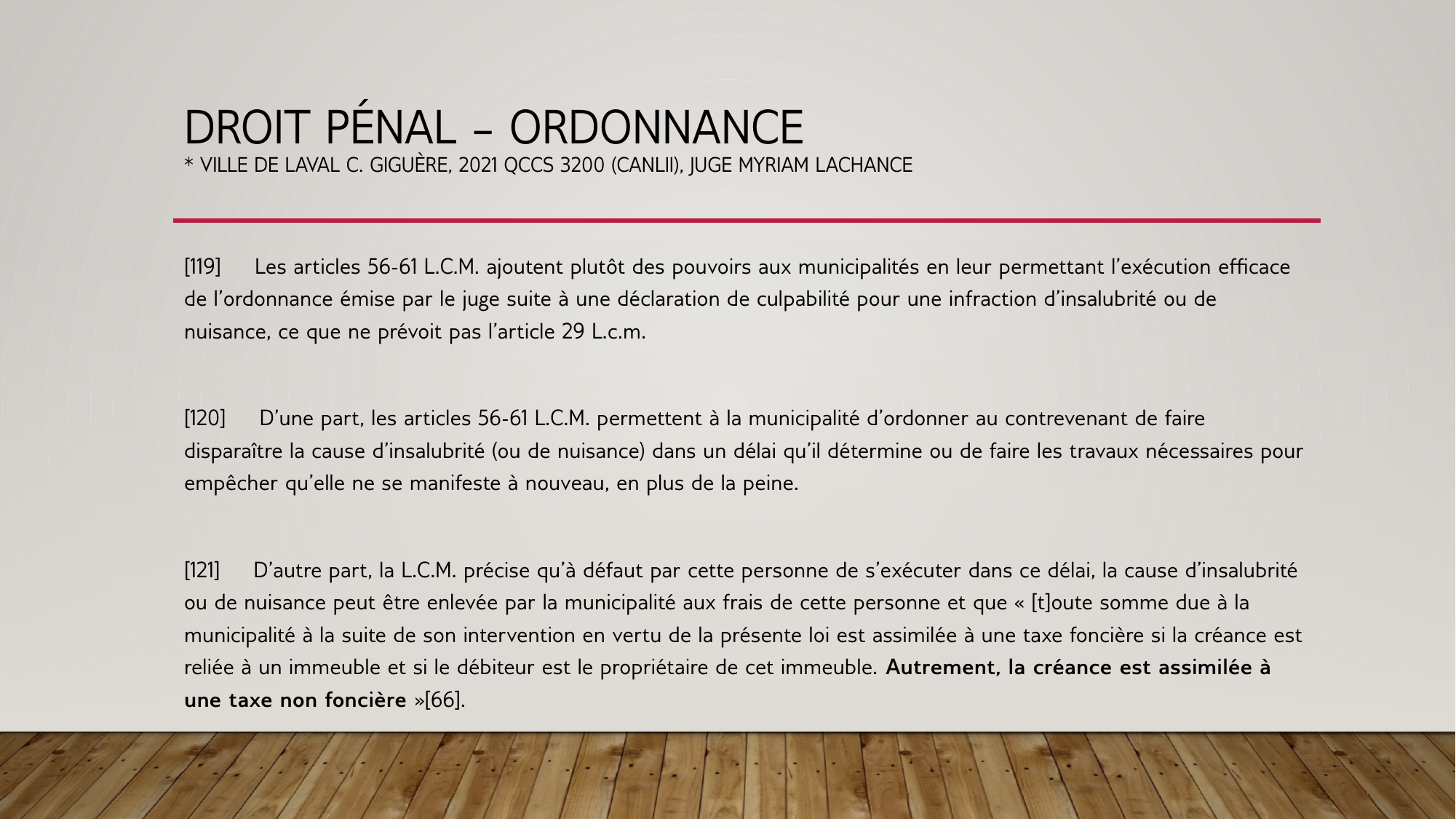

# Droit pénal – ordonnance * Ville de Laval c. Giguère, 2021 QCCS 3200 (CanLII), juge Myriam Lachance
[119]     Les articles 56-61 L.C.M. ajoutent plutôt des pouvoirs aux municipalités en leur permettant l’exécution efficace de l’ordonnance émise par le juge suite à une déclaration de culpabilité pour une infraction d’insalubrité ou de nuisance, ce que ne prévoit pas l’article 29 L.c.m.

[120]     D’une part, les articles 56-61 L.C.M. permettent à la municipalité d’ordonner au contrevenant de faire disparaître la cause d’insalubrité (ou de nuisance) dans un délai qu’il détermine ou de faire les travaux nécessaires pour empêcher qu’elle ne se manifeste à nouveau, en plus de la peine.

[121]     D’autre part, la L.C.M. précise qu’à défaut par cette personne de s’exécuter dans ce délai, la cause d’insalubrité ou de nuisance peut être enlevée par la municipalité aux frais de cette personne et que « [t]oute somme due à la municipalité à la suite de son intervention en vertu de la présente loi est assimilée à une taxe foncière si la créance est reliée à un immeuble et si le débiteur est le propriétaire de cet immeuble. Autrement, la créance est assimilée à une taxe non foncière »[66].